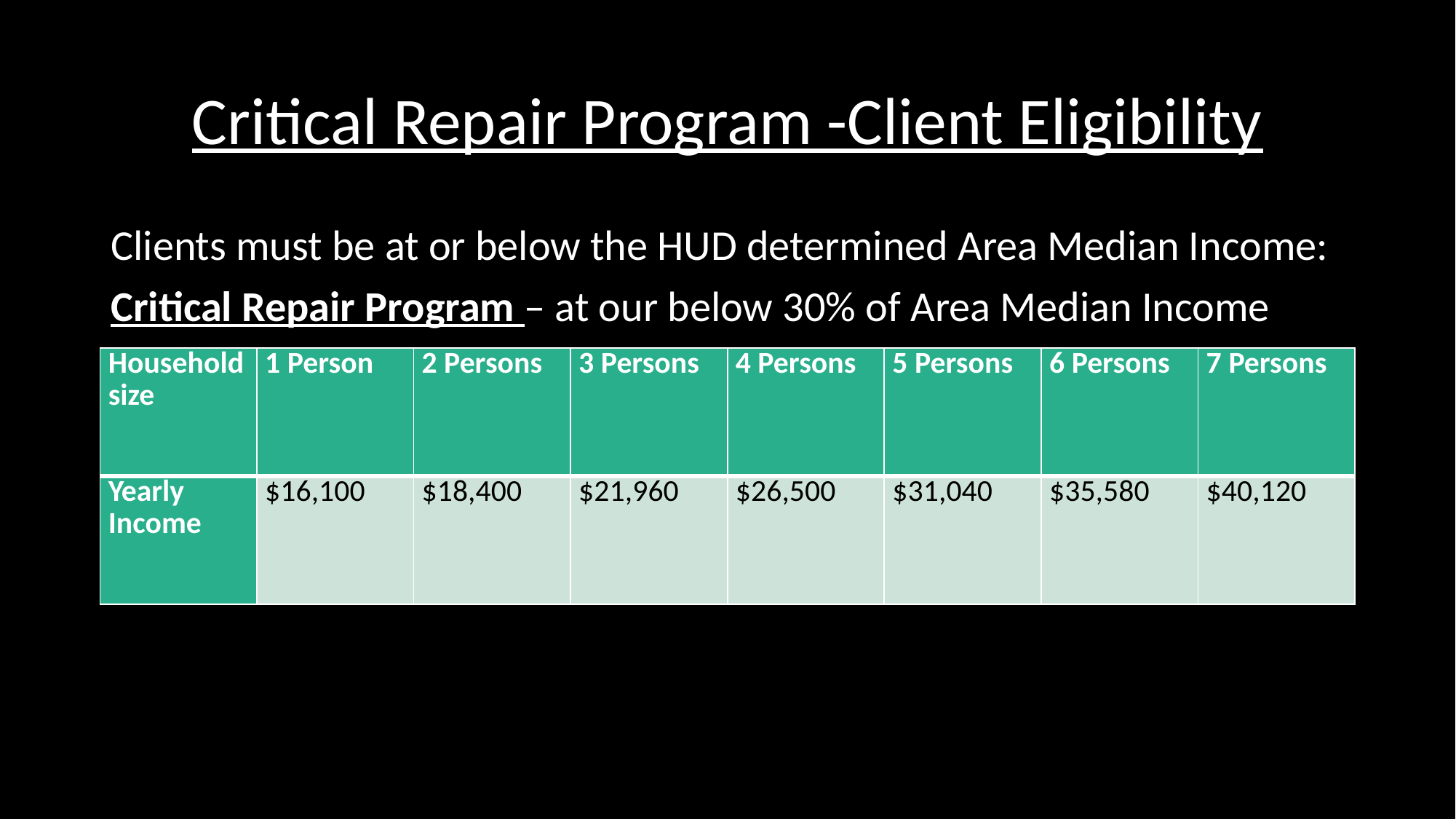

# Critical Repair Program -Client Eligibility
Clients must be at or below the HUD determined Area Median Income:
Critical Repair Program – at our below 30% of Area Median Income

| Household size | 1 Person | 2 Persons | 3 Persons | 4 Persons | 5 Persons | 6 Persons | 7 Persons |
| --- | --- | --- | --- | --- | --- | --- | --- |
| Yearly Income | $16,100 | $18,400 | $21,960 | $26,500 | $31,040 | $35,580 | $40,120 |